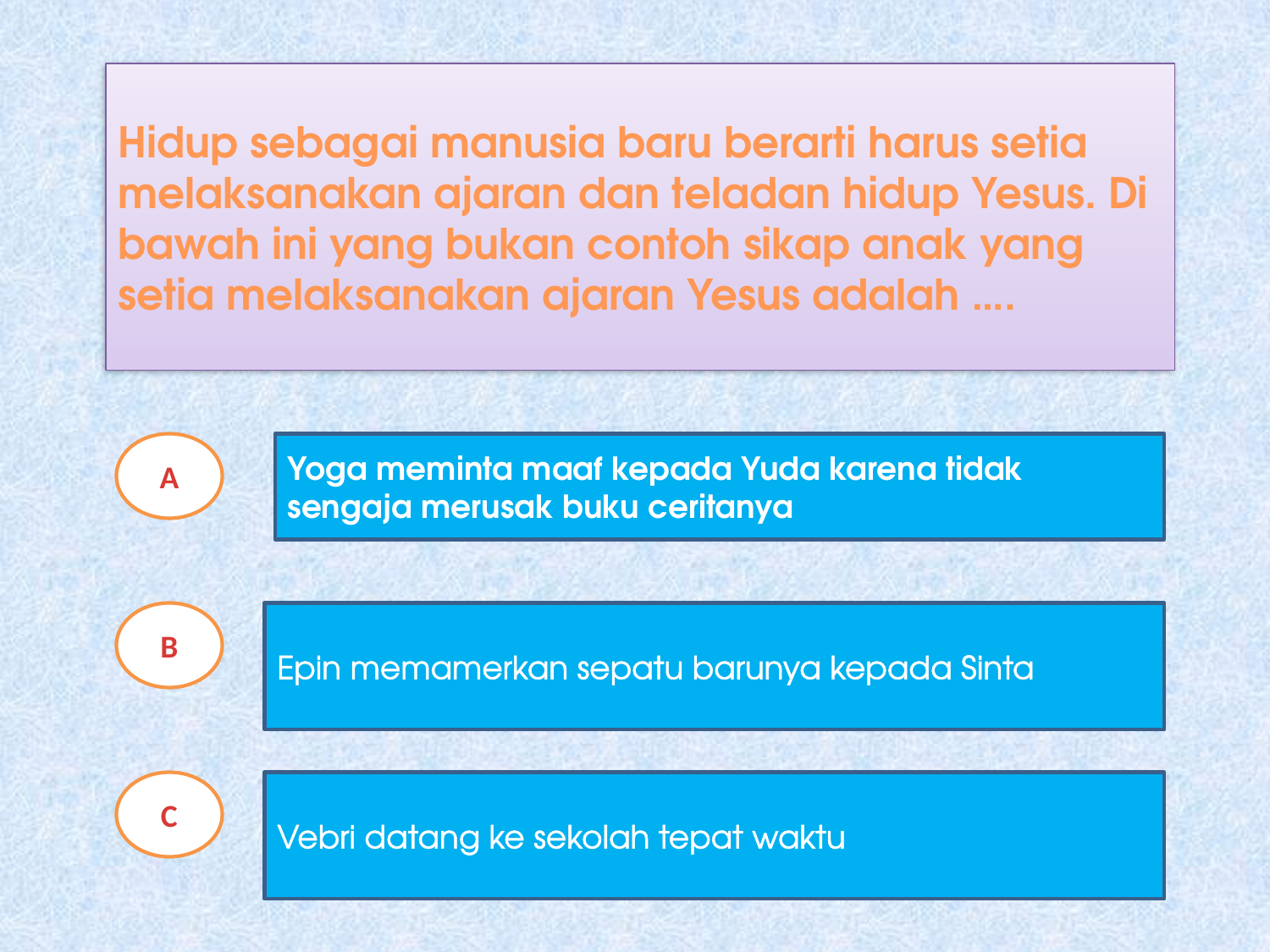

Hidup sebagai manusia baru berarti harus setia melaksanakan ajaran dan teladan hidup Yesus. Di bawah ini yang bukan contoh sikap anak yang setia melaksanakan ajaran Yesus adalah ….
A

Yoga meminta maaf kepada Yuda karena tidak sengaja merusak buku ceritanya

B
Epin memamerkan sepatu barunya kepada Sinta
C
Vebri datang ke sekolah tepat waktu